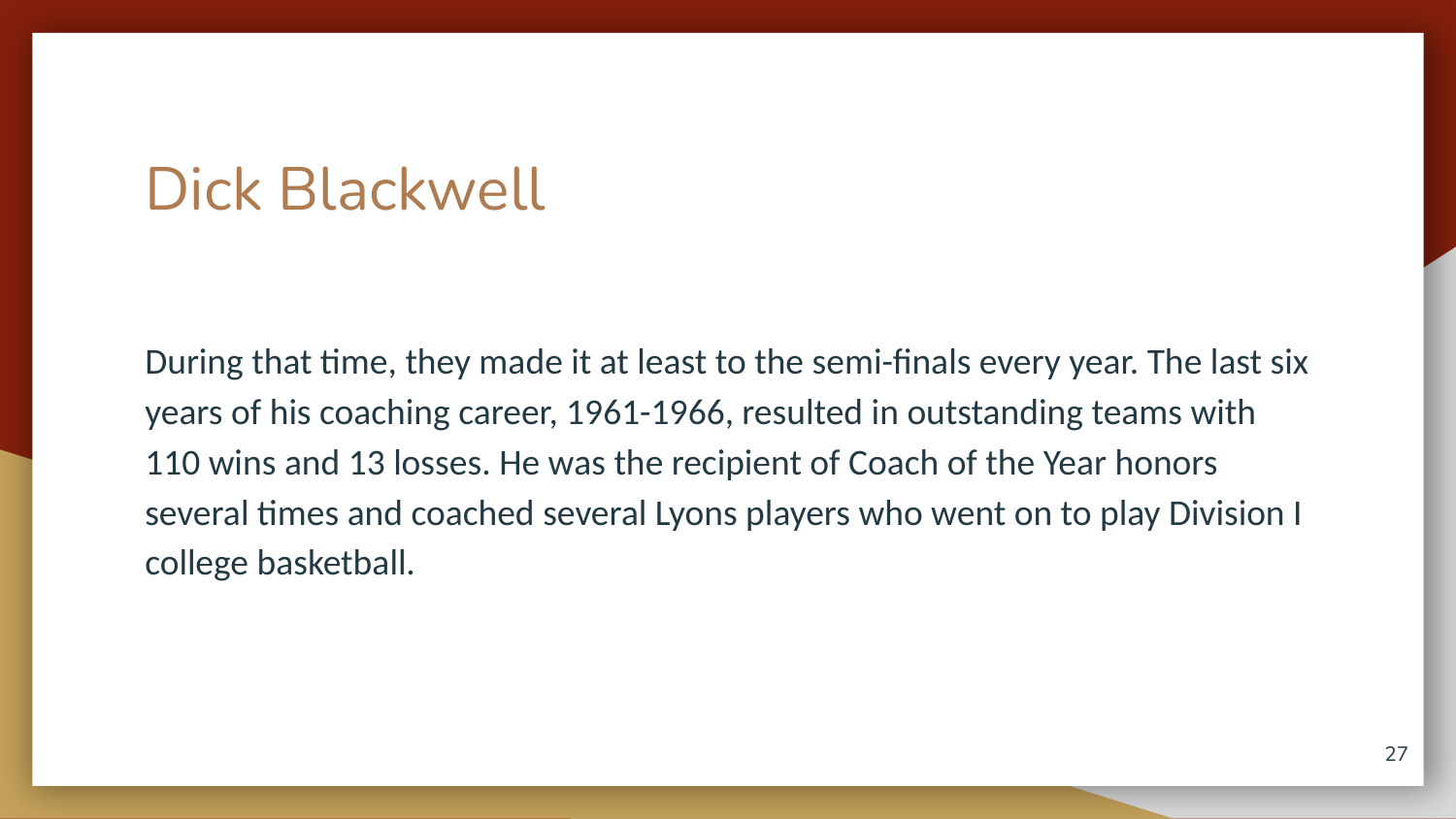

# Dick Blackwell
During that time, they made it at least to the semi-finals every year. The last six years of his coaching career, 1961-1966, resulted in outstanding teams with 110 wins and 13 losses. He was the recipient of Coach of the Year honors several times and coached several Lyons players who went on to play Division I college basketball.
27